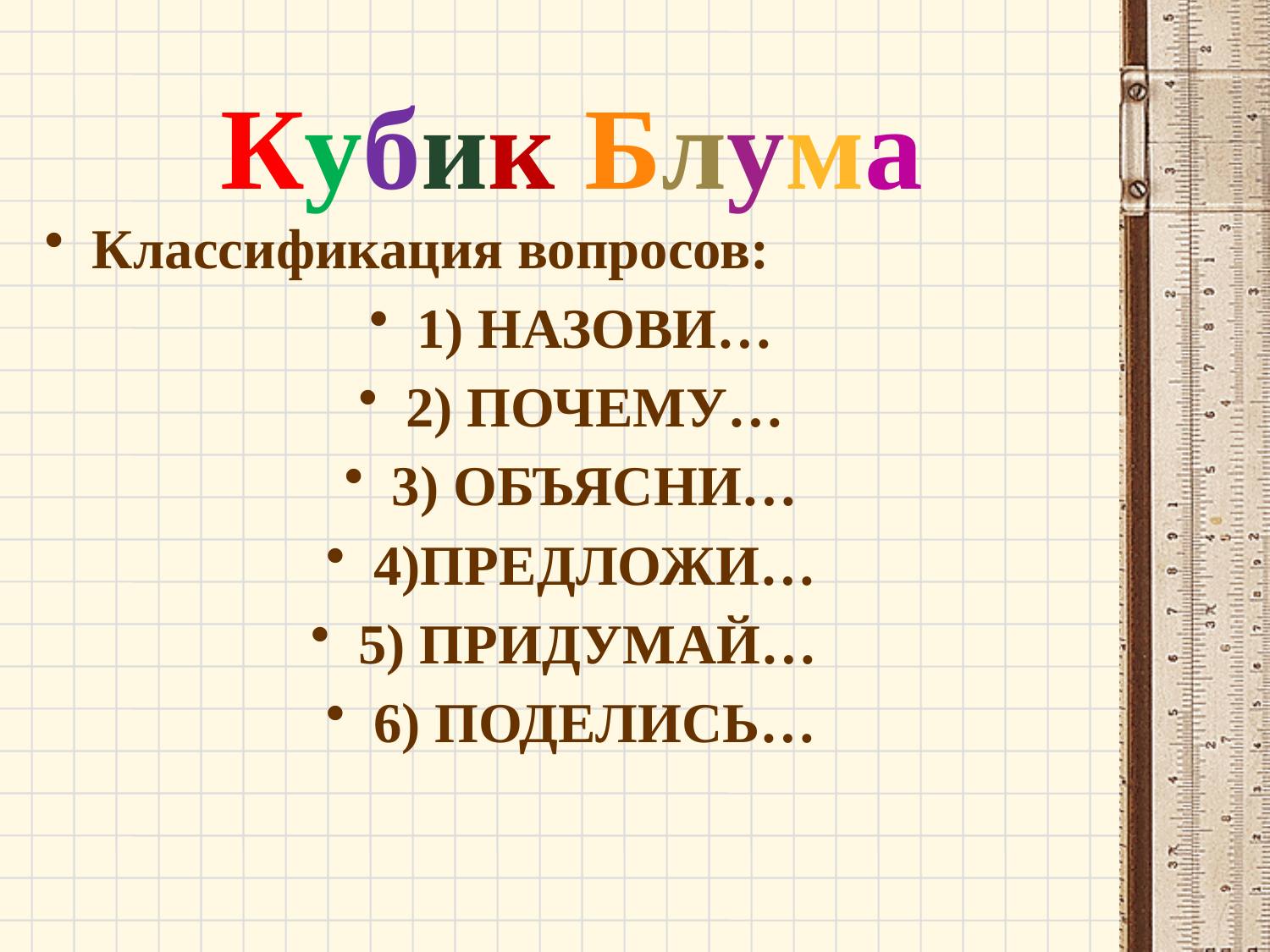

# Кубик Блума
Классификация вопросов:
1) НАЗОВИ…
2) ПОЧЕМУ…
3) ОБЪЯСНИ…
4)ПРЕДЛОЖИ…
5) ПРИДУМАЙ…
6) ПОДЕЛИСЬ…